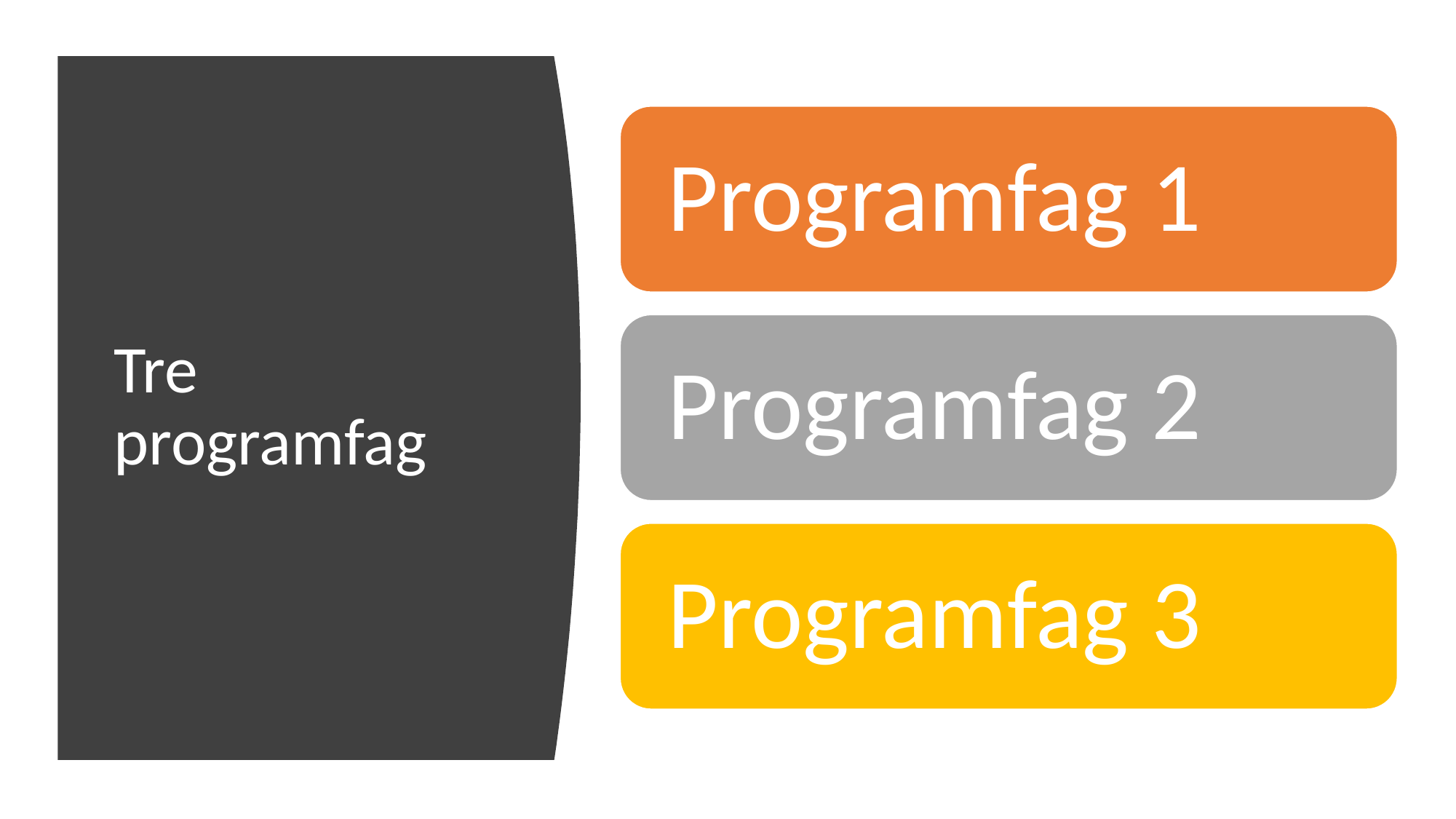

Programfag 1
Programfag 2
Programfag 3

# Tre programfag